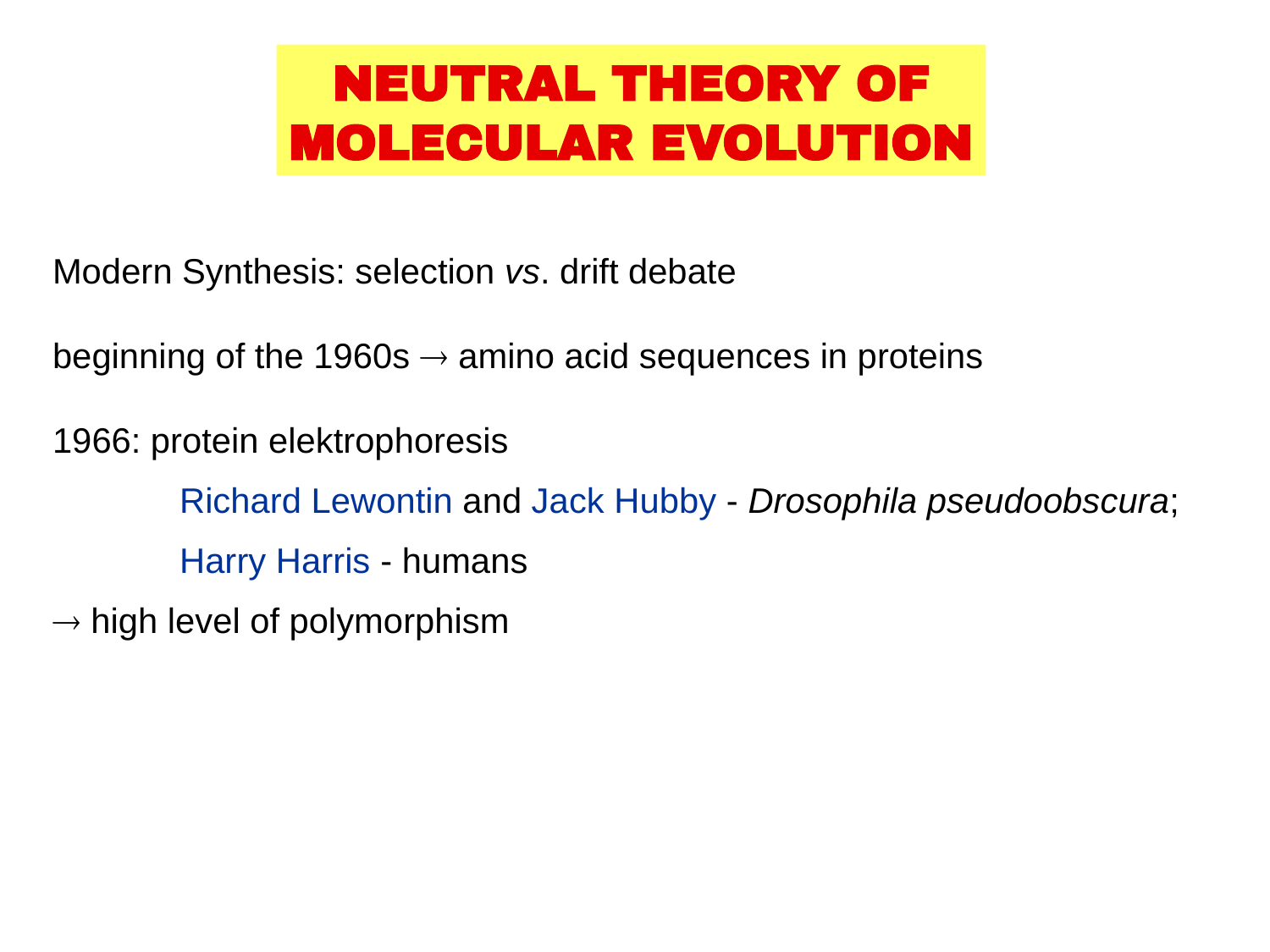

NEUTRAL THEORY OF
MOLECULAR EVOLUTION
Modern Synthesis: selection vs. drift debate
beginning of the 1960s → amino acid sequences in proteins
1966: protein elektrophoresis
	Richard Lewontin and Jack Hubby - Drosophila pseudoobscura;
	Harry Harris - humans
→ high level of polymorphism